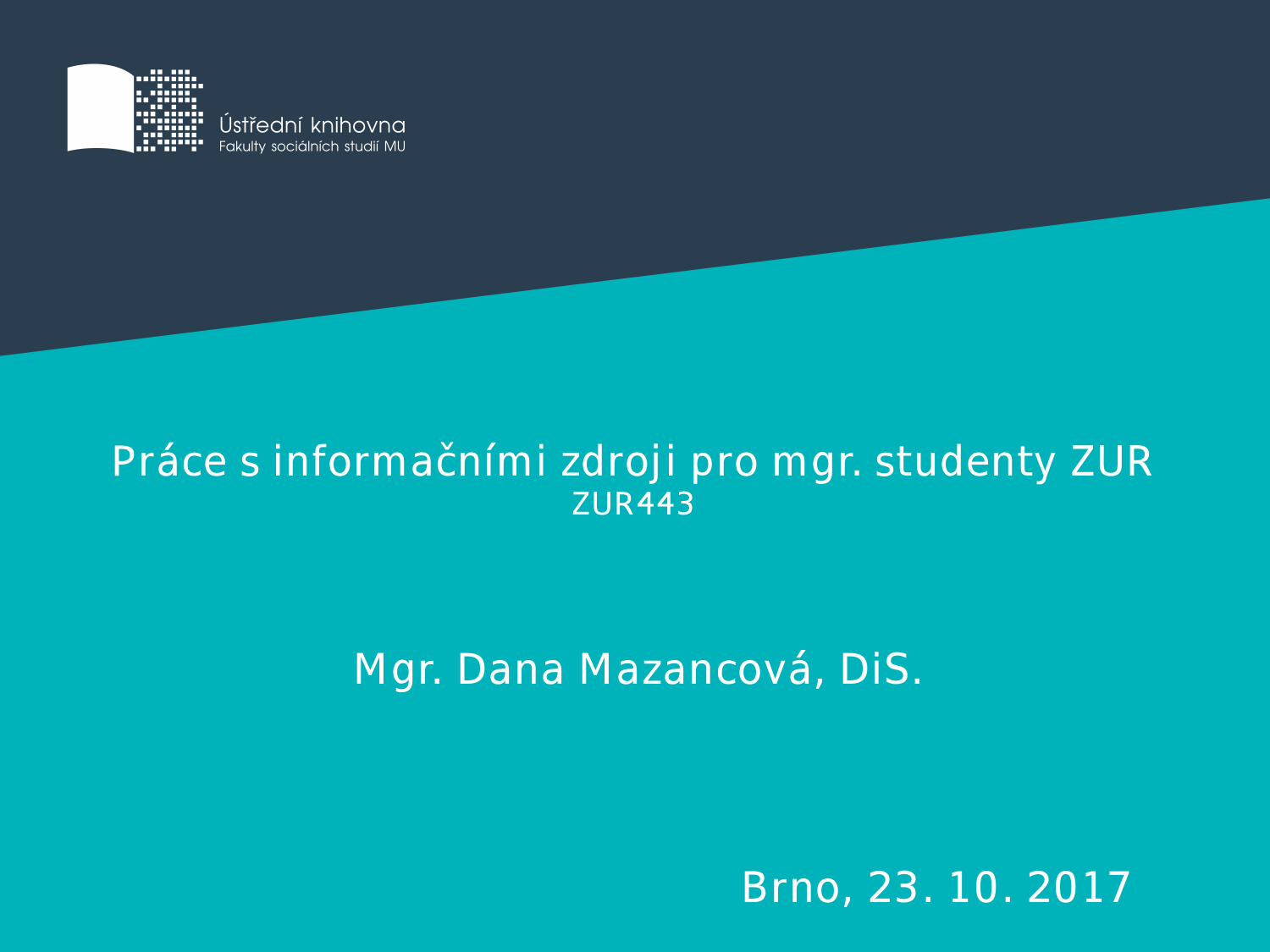

# Práce s informačními zdroji pro mgr. studenty ZUR ZUR443
Mgr. Dana Mazancová, DiS.

Brno, 23. 10. 2017